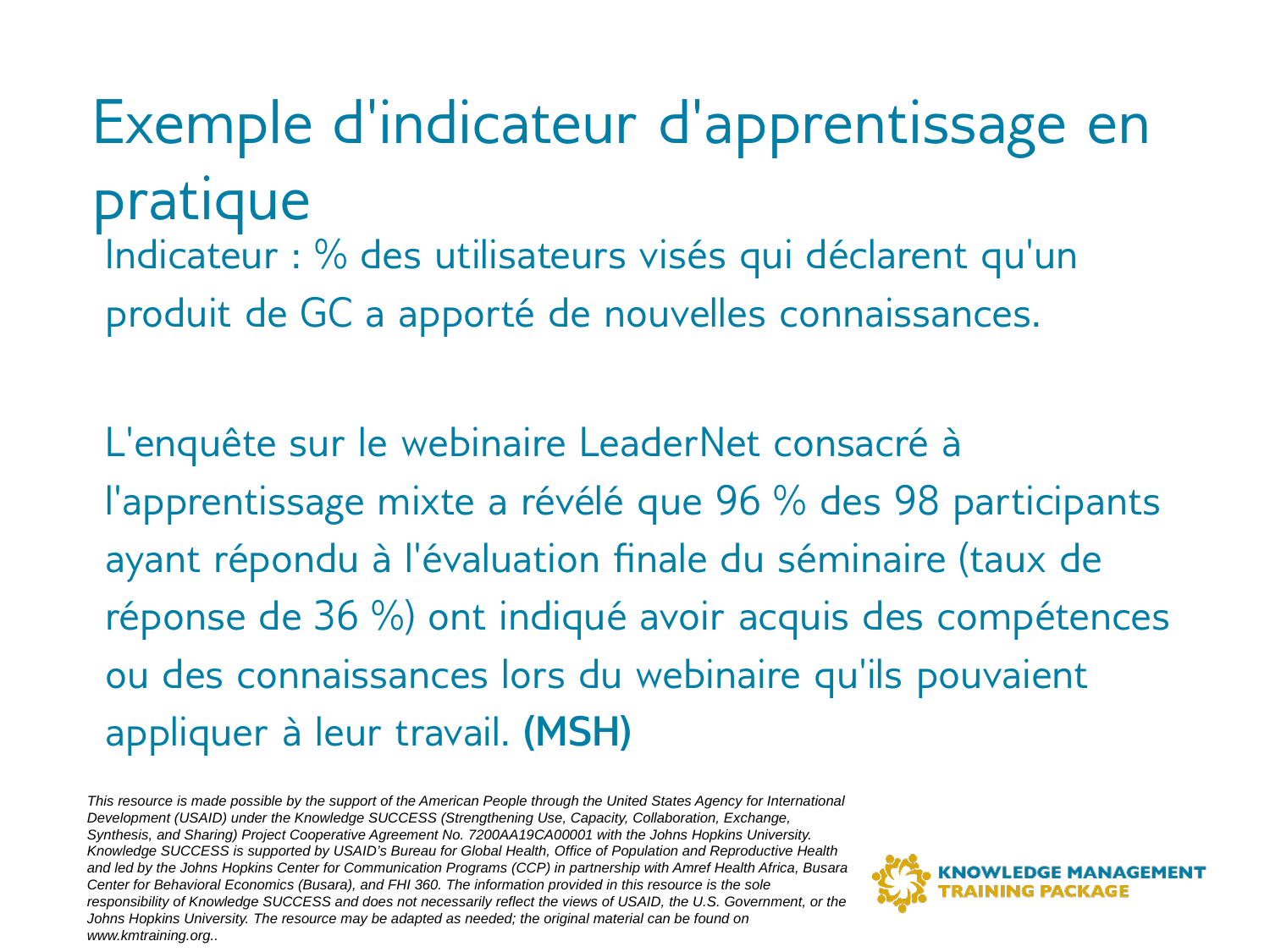

# Exemple d'indicateur d'apprentissage en pratique
Indicateur : % des utilisateurs visés qui déclarent qu'un produit de GC a apporté de nouvelles connaissances.

L'enquête sur le webinaire LeaderNet consacré à l'apprentissage mixte a révélé que 96 % des 98 participants ayant répondu à l'évaluation finale du séminaire (taux de réponse de 36 %) ont indiqué avoir acquis des compétences ou des connaissances lors du webinaire qu'ils pouvaient appliquer à leur travail. (MSH)